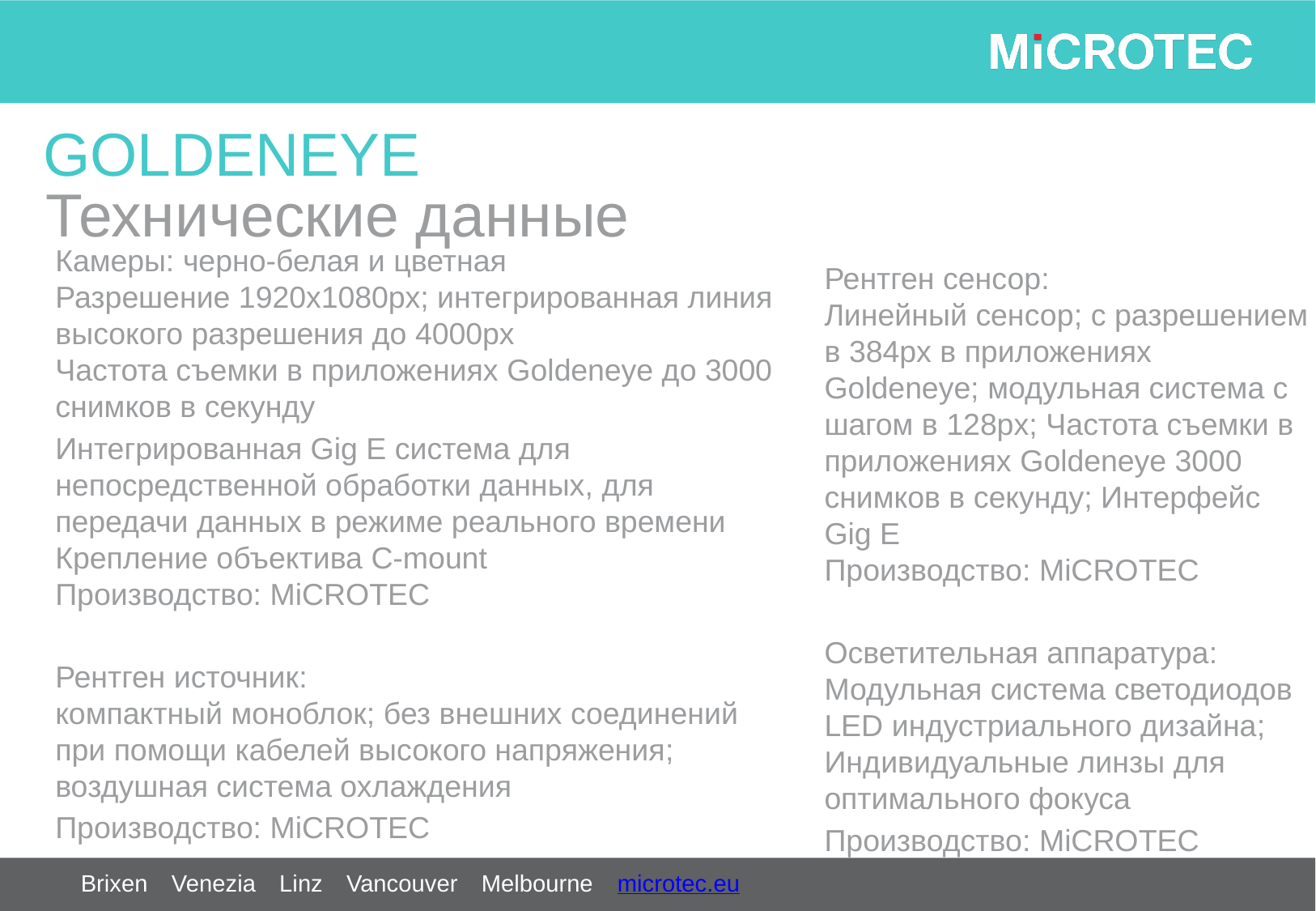

Goldeneye
Технические данные
Камеры: черно-белая и цветная
Разрешение 1920x1080px; интегрированная линия высокого разрешения до 4000px
Частота съемки в приложениях Goldeneye до 3000 снимков в секунду
Интегрированная Gig E система для непосредственной обработки данных, для передачи данных в режиме реального времени
Крепление объектива C-mount
Производство: MiCROTEC

Рентген источник:
компактный моноблок; без внешних соединений при помощи кабелей высокого напряжения; воздушная система охлаждения
Производство: MiCROTEC

Рентген сенсор:
Линейный сенсор; с разрешением в 384px в приложениях Goldeneye; модульная система с шагом в 128px; Частота съемки в  приложениях Goldeneye 3000 снимков в секунду; Интерфейс Gig E
Производство: MiCROTEC

Осветительная аппаратура:
Модульная система светодиодов LED индустриального дизайна;
Индивидуальные линзы для оптимального фокуса
Производство: MiCROTEC

Brixen Venezia Linz Vancouver Melbourne microtec.eu